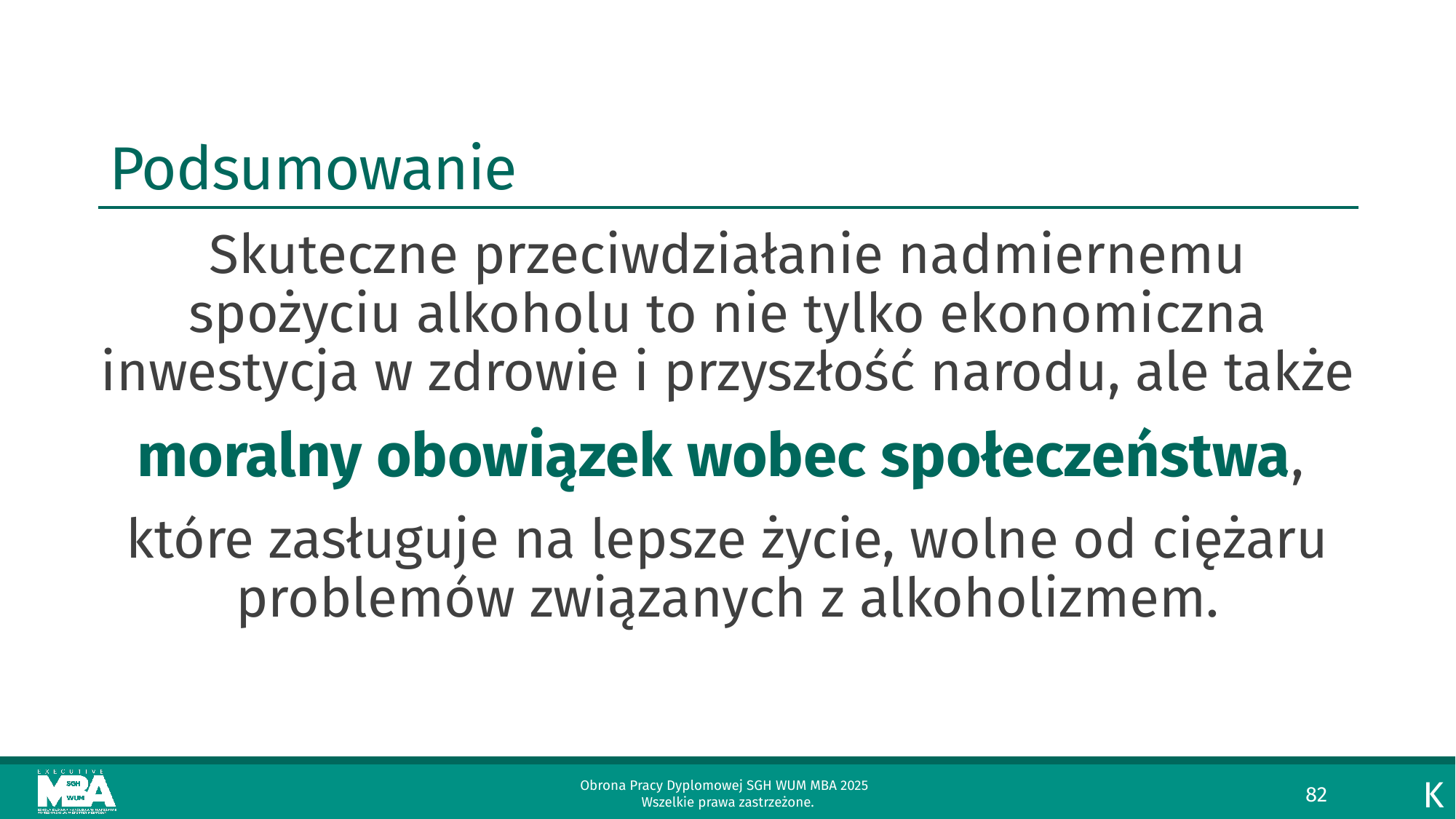

# Podsumowanie
Skuteczne przeciwdziałanie nadmiernemu spożyciu alkoholu to nie tylko ekonomiczna inwestycja w zdrowie i przyszłość narodu, ale także
moralny obowiązek wobec społeczeństwa,
które zasługuje na lepsze życie, wolne od ciężaru problemów związanych z alkoholizmem.

K
Obrona Pracy Dyplomowej SGH WUM MBA 2025
Wszelkie prawa zastrzeżone.
82